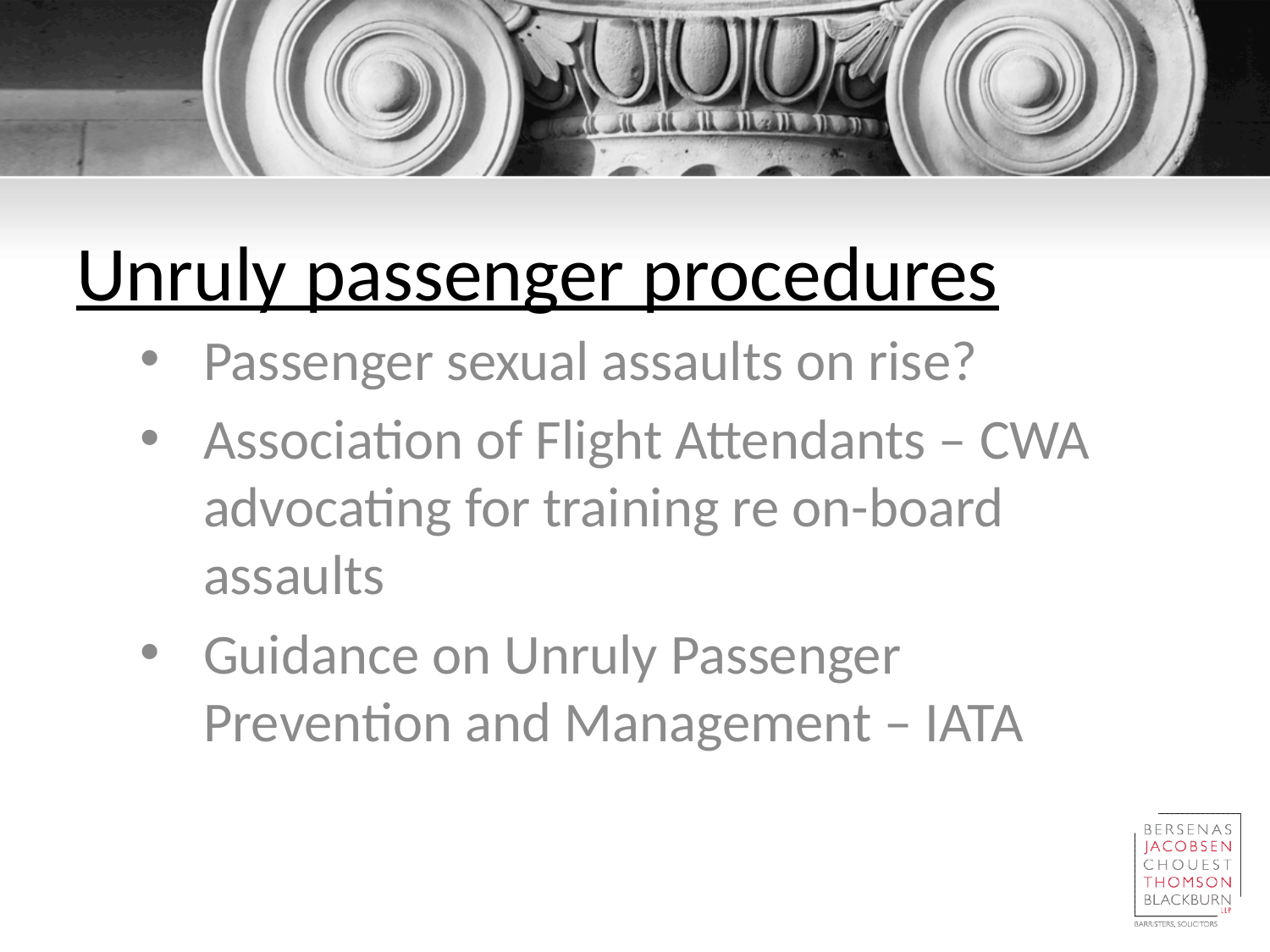

# Unruly passenger procedures
Passenger sexual assaults on rise?
Association of Flight Attendants – CWA  advocating for training re on-board assaults
Guidance on Unruly Passenger Prevention and Management – IATA